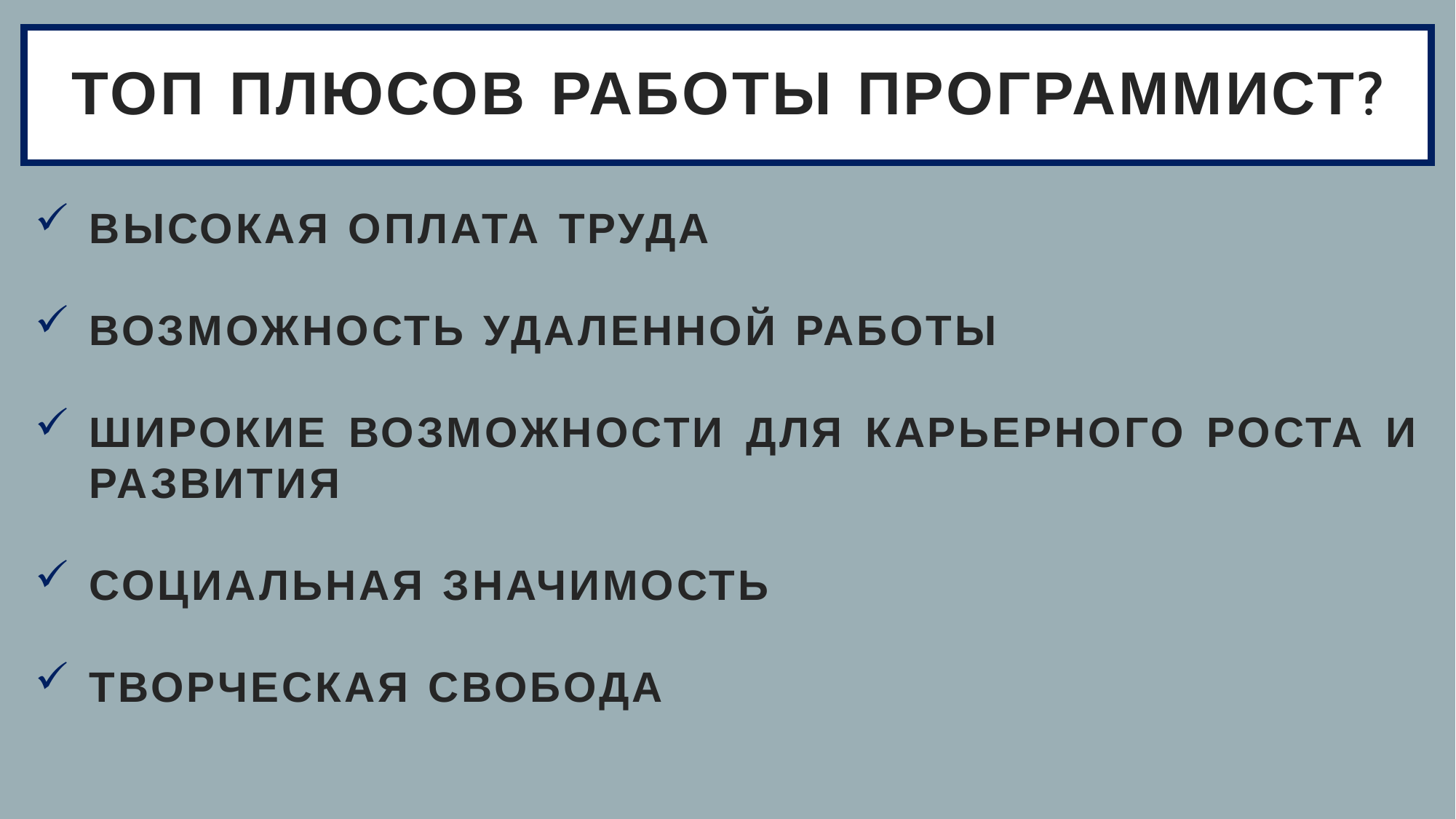

Топ плюсов работы программист?
Высокая оплата труда

Возможность удаленной работы

Широкие возможности для карьерного роста и развития

Социальная значимость

Творческая свобода